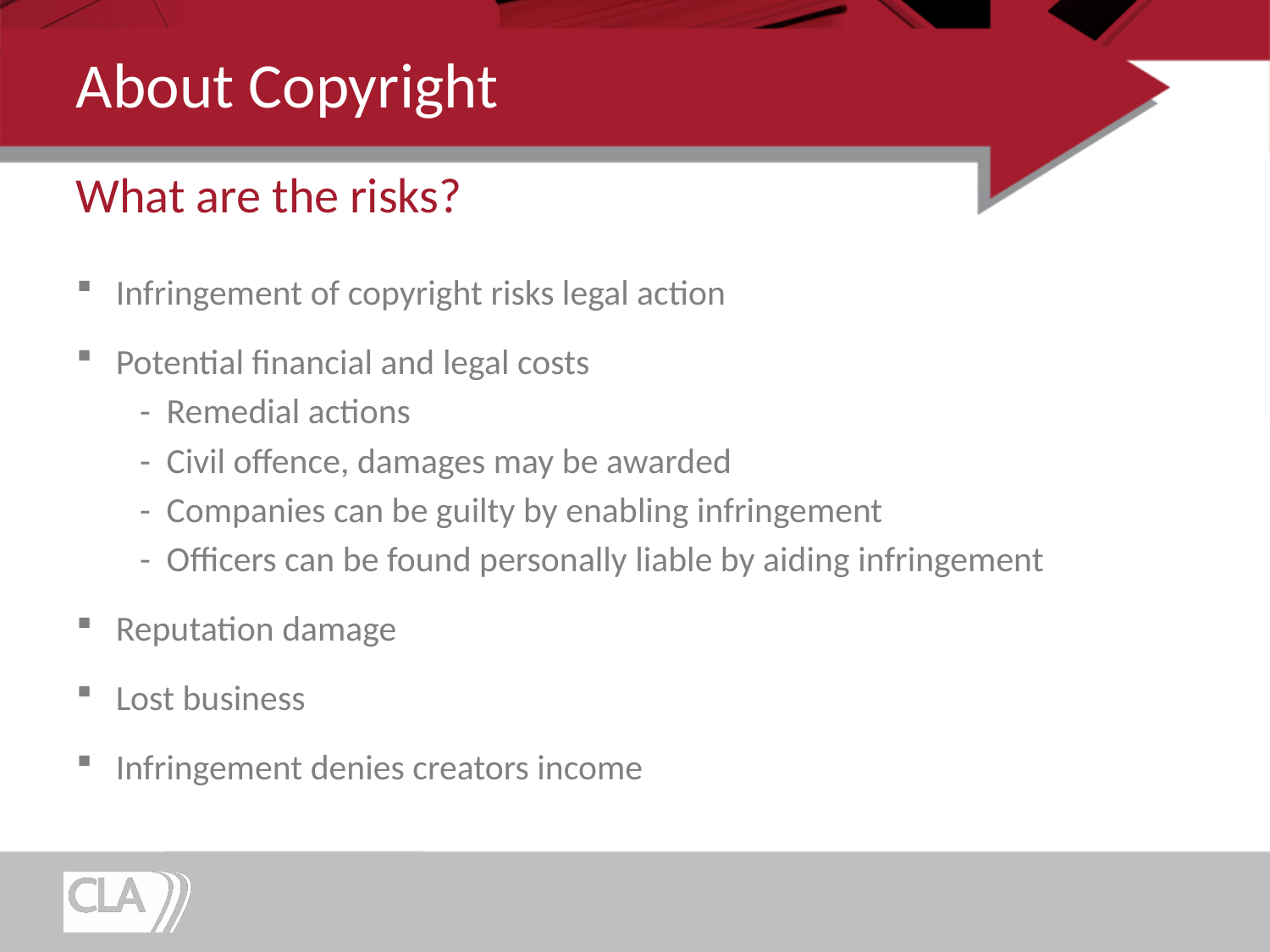

# About Copyright
What are the risks?
Infringement of copyright risks legal action

Potential financial and legal costs
-  Remedial actions
-  Civil offence, damages may be awarded
-  Companies can be guilty by enabling infringement
-  Officers can be found personally liable by aiding infringement

Reputation damage

Lost business

Infringement denies creators income